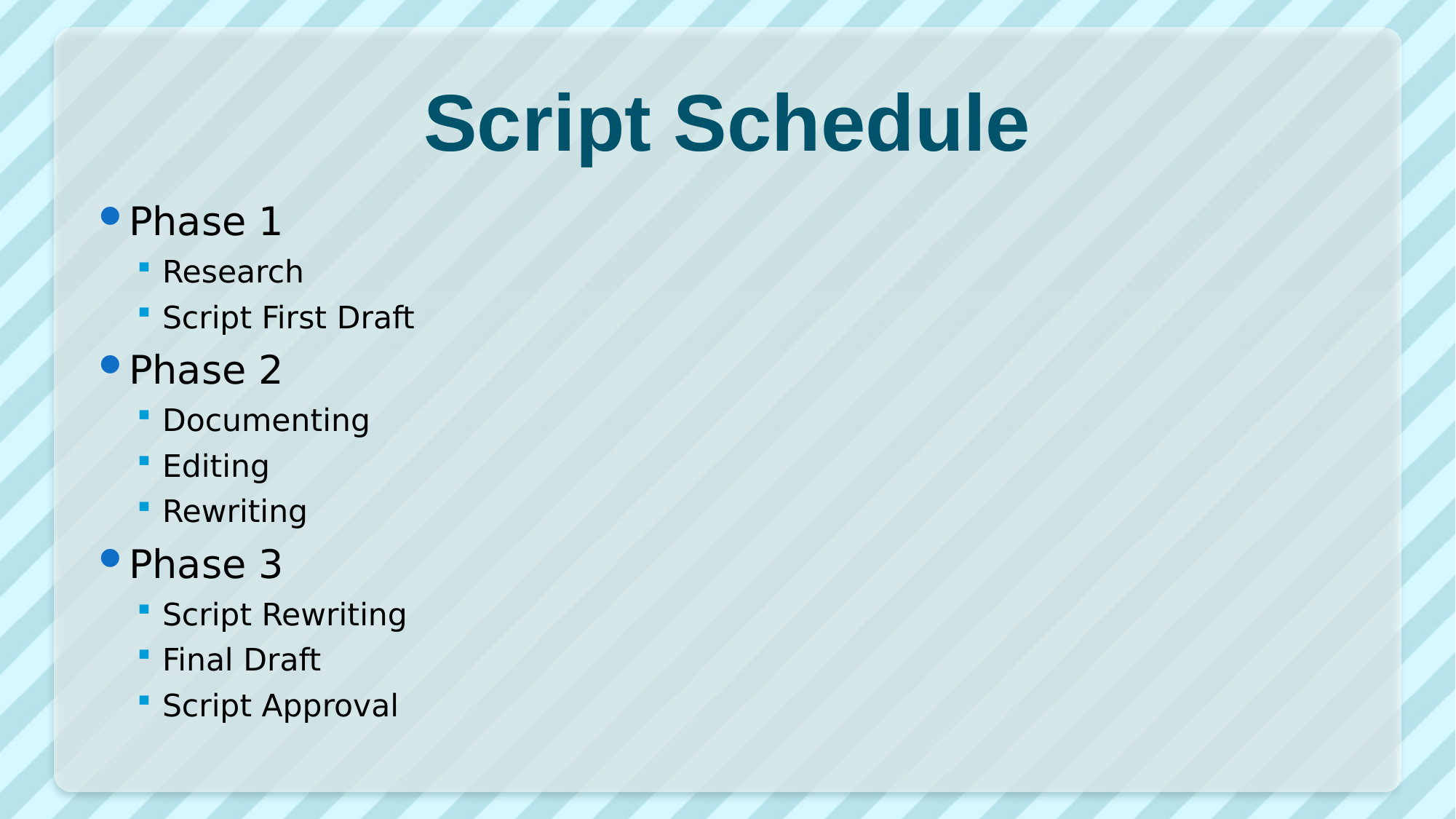

# Script Schedule
Phase 1
Research
Script First Draft
Phase 2
Documenting
Editing
Rewriting
Phase 3
Script Rewriting
Final Draft
Script Approval